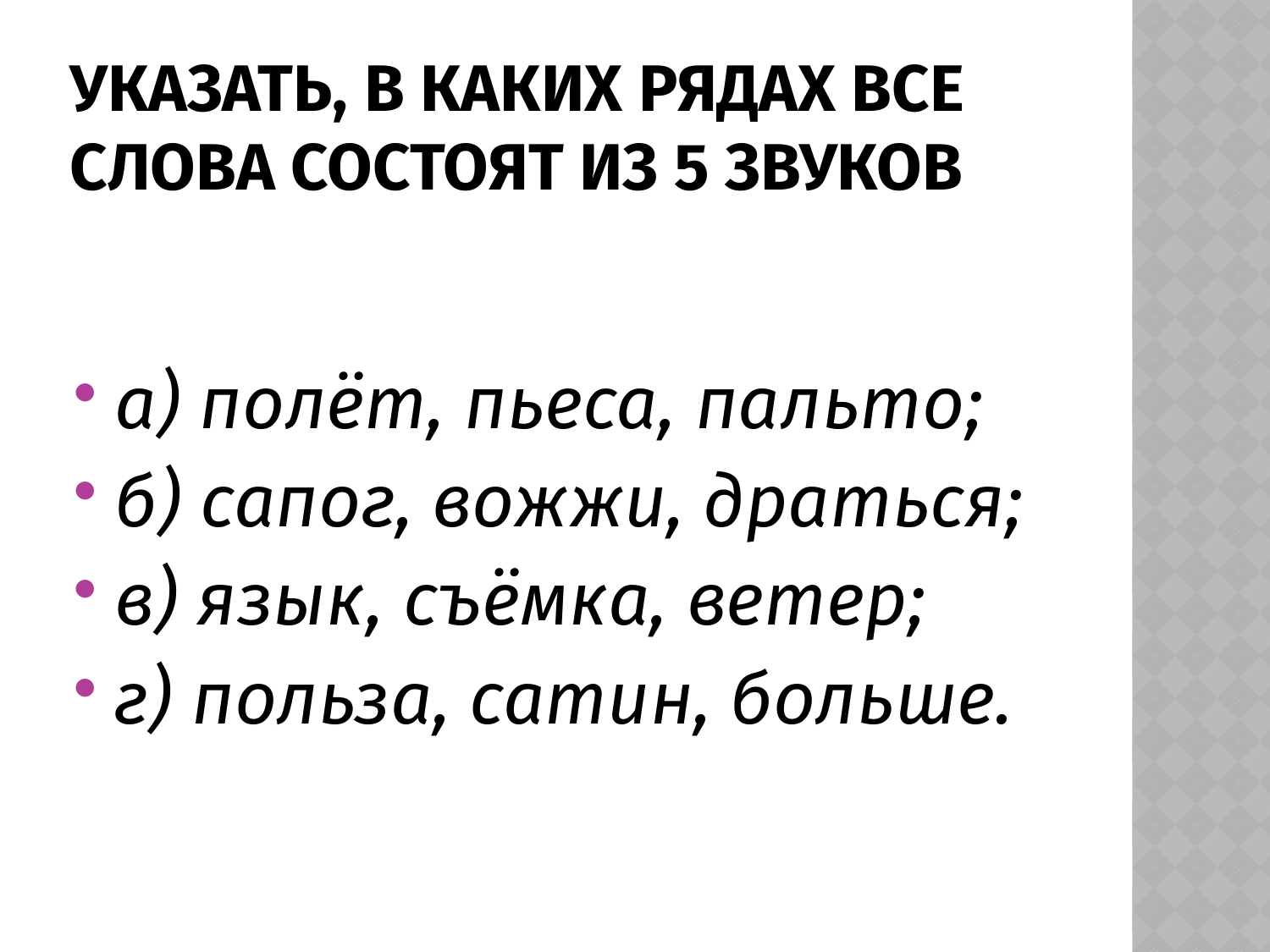

# указать, в каких рядах все слова состоят из 5 звуков

а) полёт, пьеса, пальто;
б) сапог, вожжи, драться;
в) язык, съёмка, ветер;
г) польза, сатин, больше.